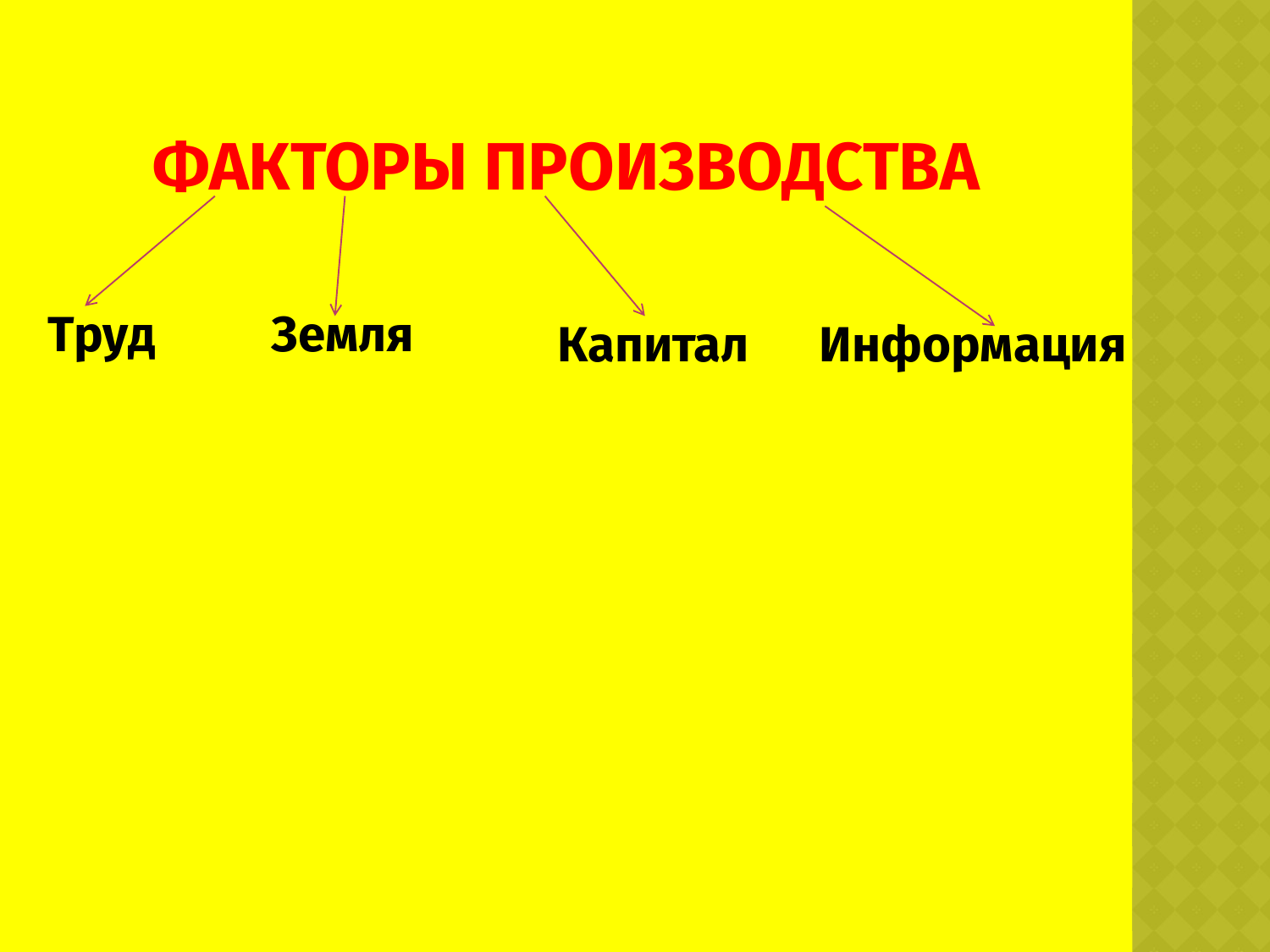

# Факторы производства

Труд          Земля
Капитал      Информация